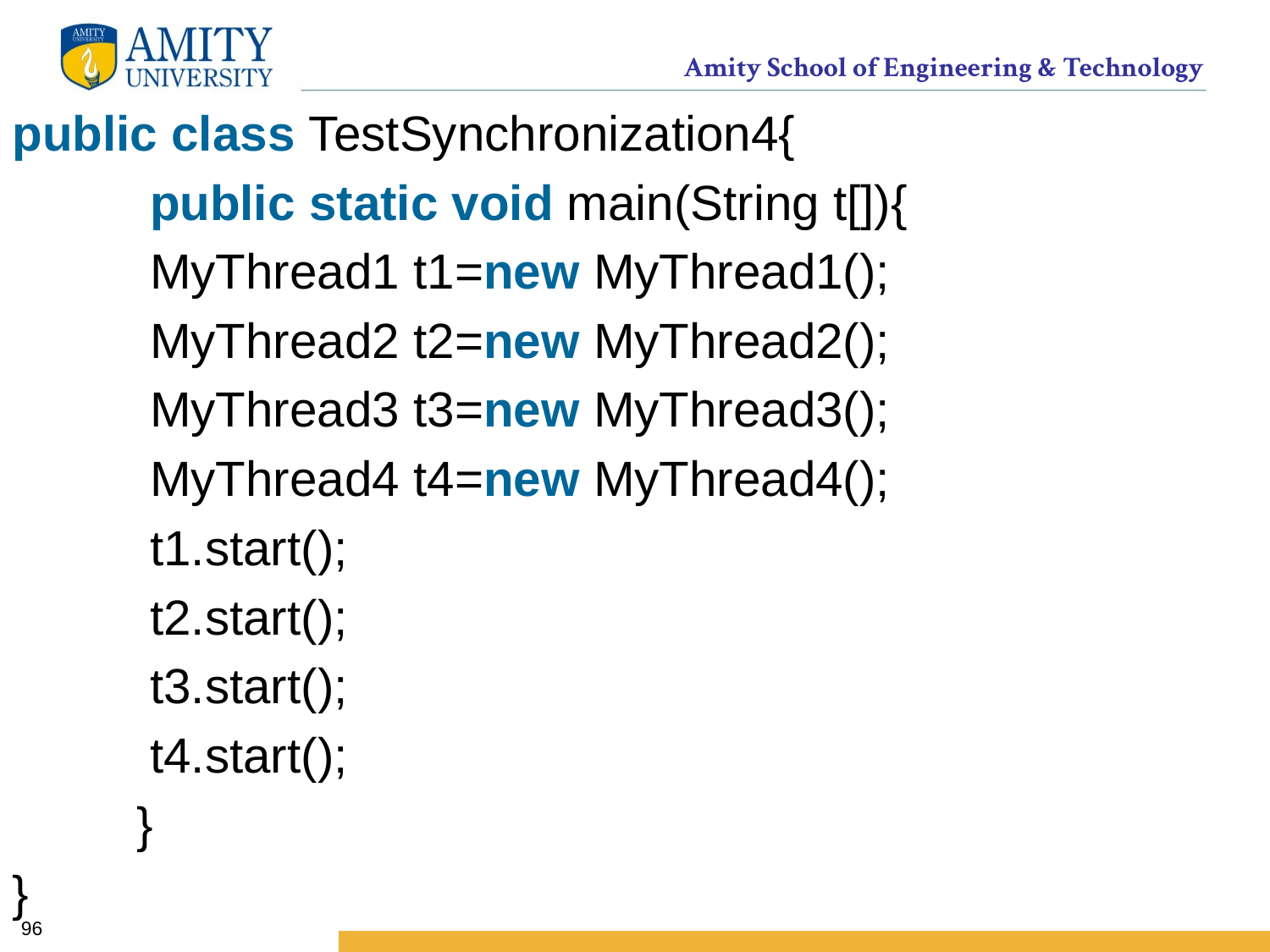

public class TestSynchronization4{
          public static void main(String t[]){
          MyThread1 t1=new MyThread1();
          MyThread2 t2=new MyThread2();
          MyThread3 t3=new MyThread3();
          MyThread4 t4=new MyThread4();
          t1.start();
          t2.start();
          t3.start();
          t4.start();
         }
}

96